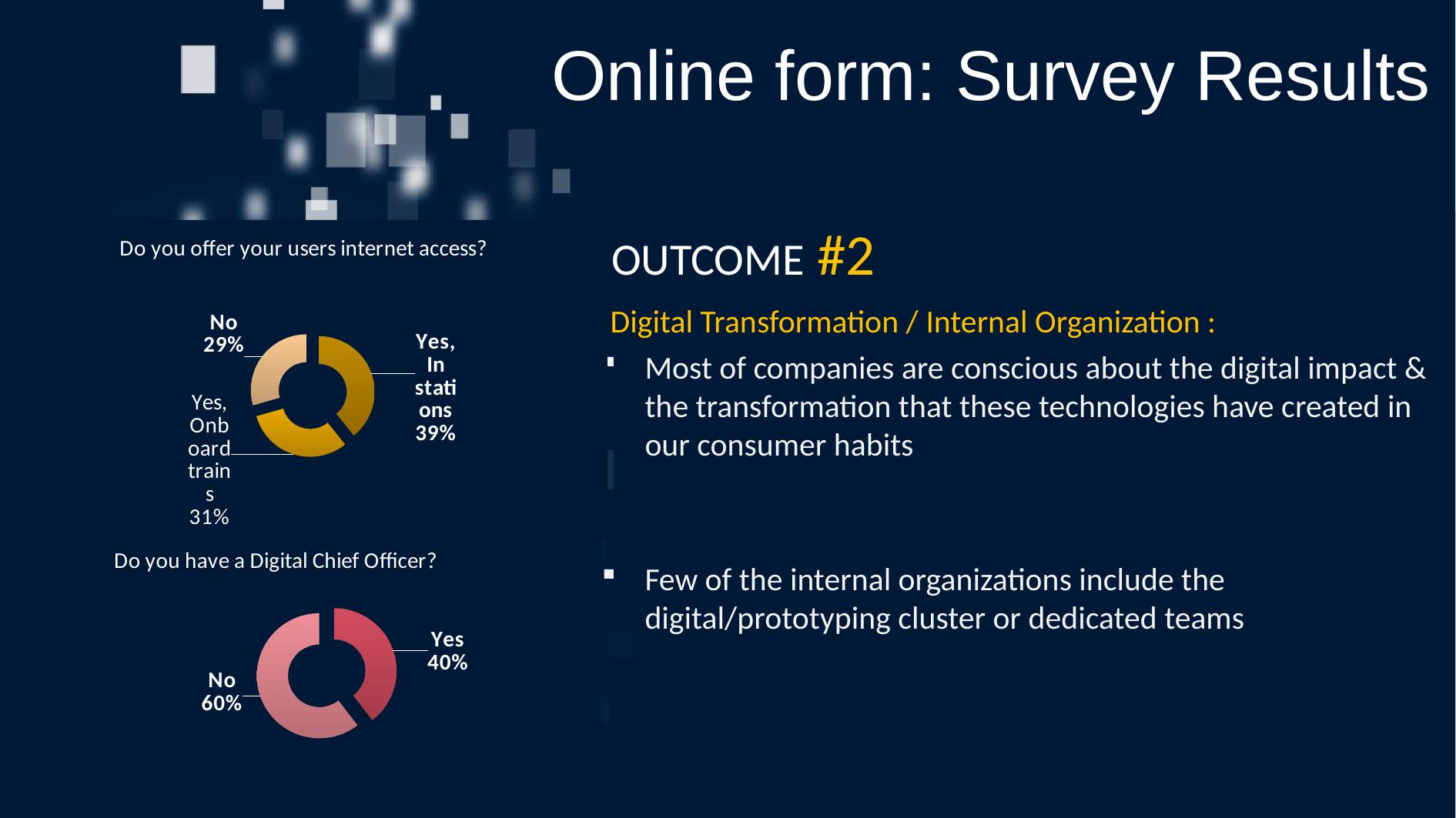

# Online form: Survey Results
 OUTCOME #2
 Digital Transformation / Internal Organization :
Most of companies are conscious about the digital impact & the transformation that these technologies have created in our consumer habits

Few of the internal organizations include the digital/prototyping cluster or dedicated teams

### Chart:  Do you offer your users internet access?

| Category |  |
|---|---|
| Yes, In stations | 20.0 |
| Yes, Onboard trains | 16.0 |
| No | 15.0 |

### Chart:  Do you have a Digital Chief Officer?

| Category |  |
|---|---|
| Yes | 17.0 |
| No | 26.0 |